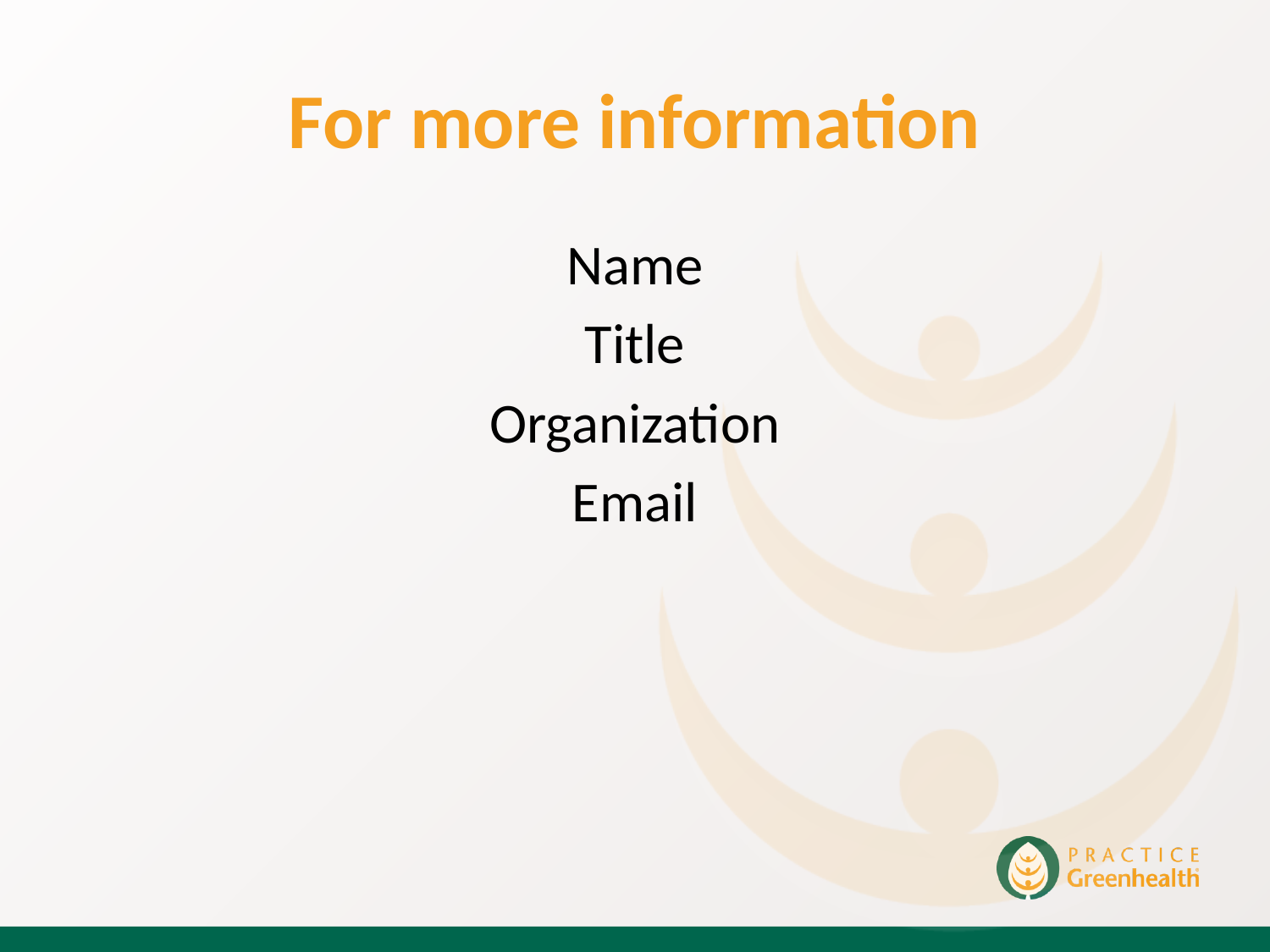

# For more information
Name
Title
Organization
Email